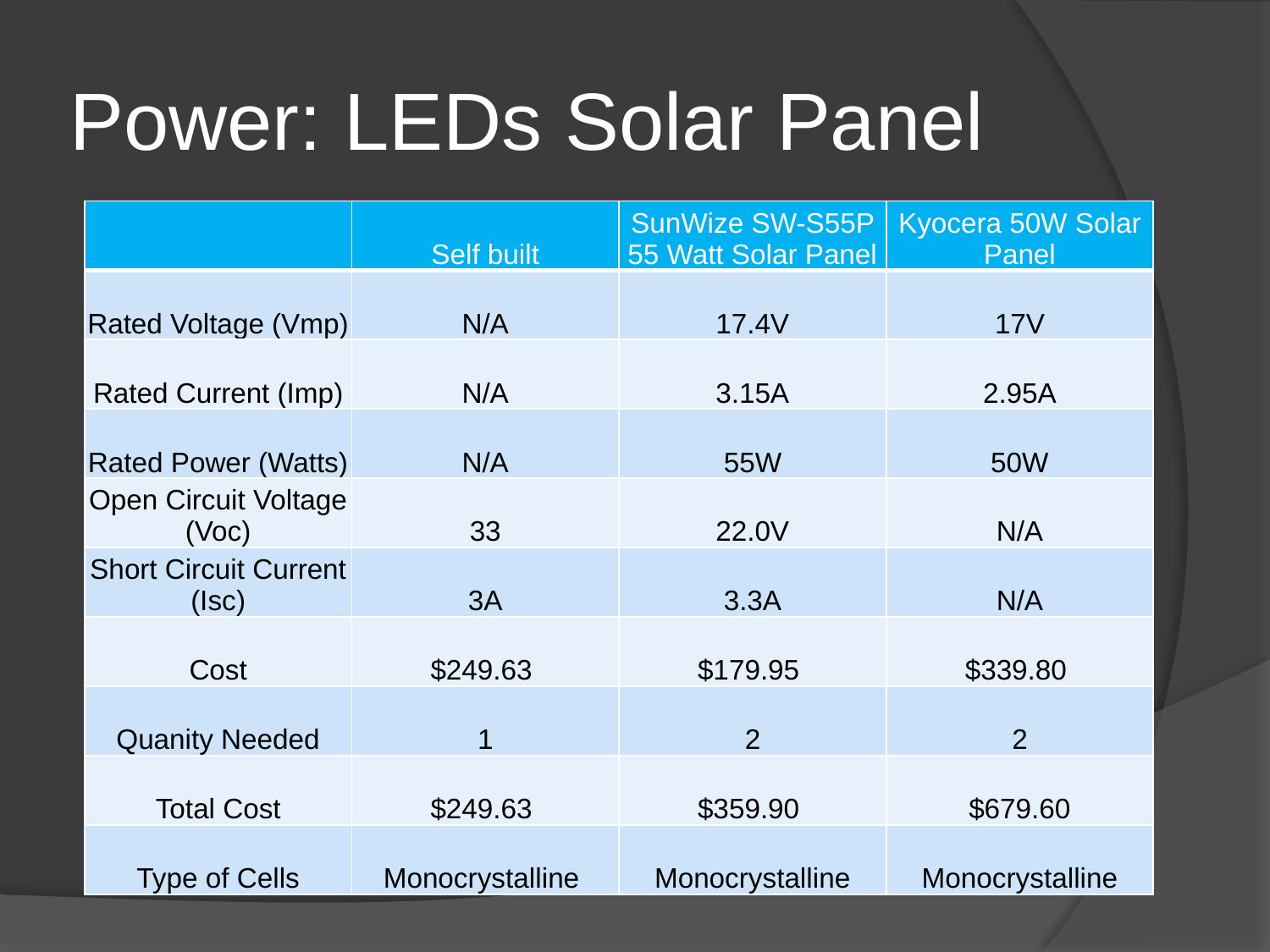

# Power: LEDs Solar Panel
|  | Self built | SunWize SW-S55P 55 Watt Solar Panel | Kyocera 50W Solar Panel |
| --- | --- | --- | --- |
| Rated Voltage (Vmp) | N/A | 17.4V | 17V |
| Rated Current (Imp) | N/A | 3.15A | 2.95A |
| Rated Power (Watts) | N/A | 55W | 50W |
| Open Circuit Voltage (Voc) | 33 | 22.0V | N/A |
| Short Circuit Current (Isc) | 3A | 3.3A | N/A |
| Cost | $249.63 | $179.95 | $339.80 |
| Quanity Needed | 1 | 2 | 2 |
| Total Cost | $249.63 | $359.90 | $679.60 |
| Type of Cells | Monocrystalline | Monocrystalline | Monocrystalline |